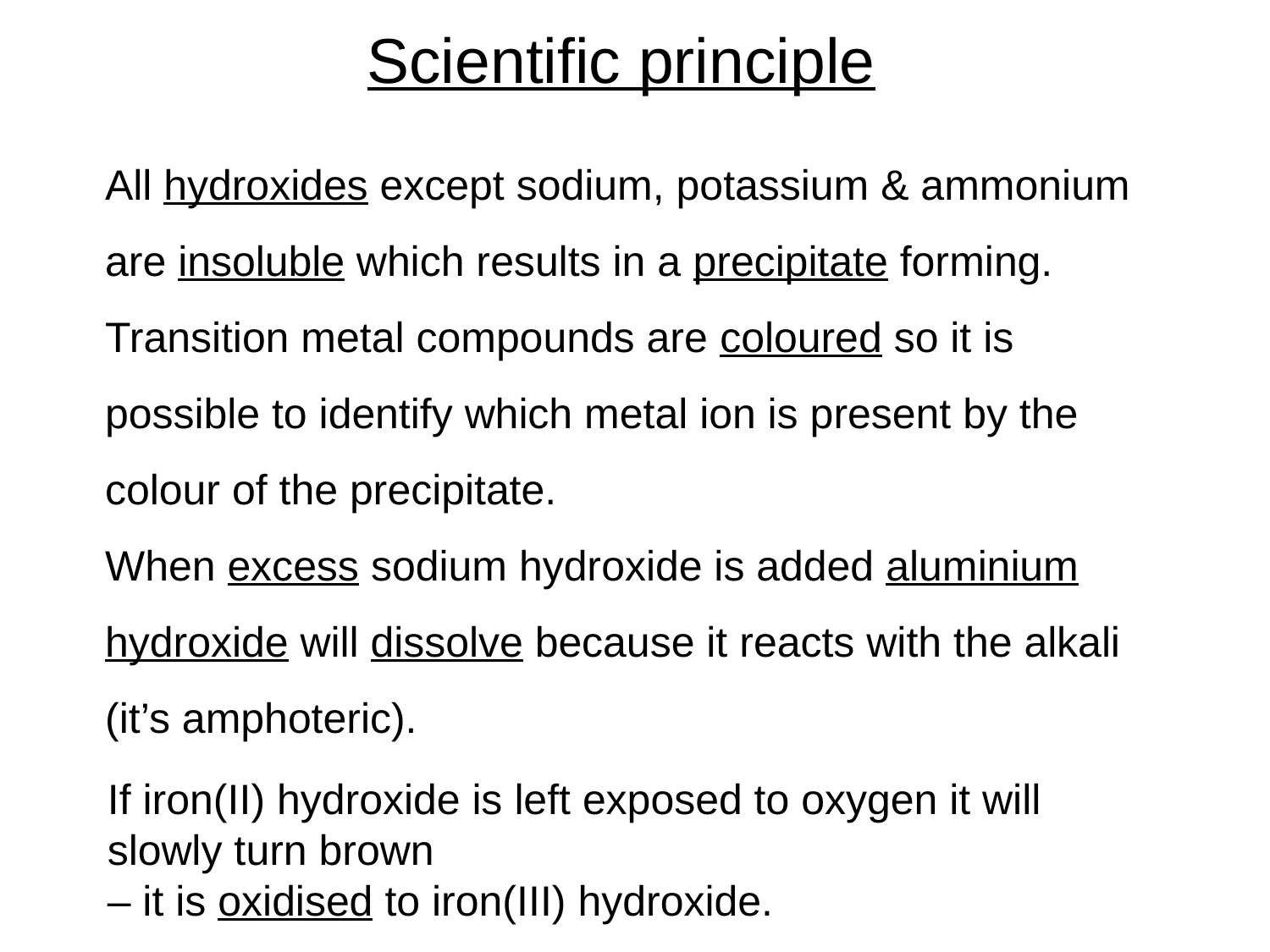

# Scientific principle
	All hydroxides except sodium, potassium & ammonium are insoluble which results in a precipitate forming. Transition metal compounds are coloured so it is possible to identify which metal ion is present by the colour of the precipitate.
	When excess sodium hydroxide is added aluminium hydroxide will dissolve because it reacts with the alkali (it’s amphoteric).
If iron(II) hydroxide is left exposed to oxygen it will slowly turn brown
– it is oxidised to iron(III) hydroxide.